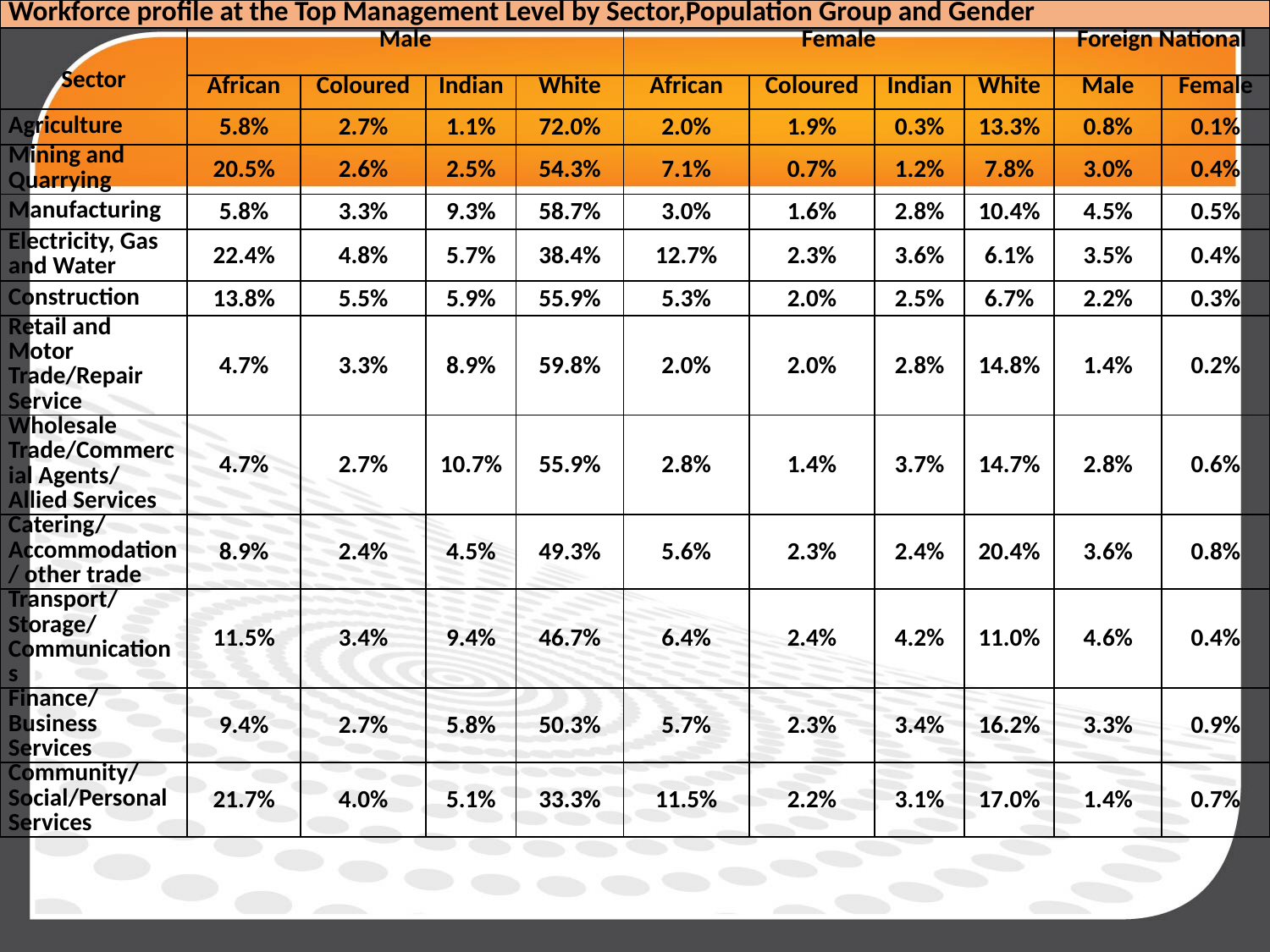

| Workforce profile at the Top Management Level by Sector,Population Group and Gender |  |  |  |  |  |  |  |  |  |  |
| --- | --- | --- | --- | --- | --- | --- | --- | --- | --- | --- |
| Sector | Male |  |  |  | Female |  |  |  | Foreign National |  |
|  | African | Coloured | Indian | White | African | Coloured | Indian | White | Male | Female |
| Agriculture | 5.8% | 2.7% | 1.1% | 72.0% | 2.0% | 1.9% | 0.3% | 13.3% | 0.8% | 0.1% |
| Mining and Quarrying | 20.5% | 2.6% | 2.5% | 54.3% | 7.1% | 0.7% | 1.2% | 7.8% | 3.0% | 0.4% |
| Manufacturing | 5.8% | 3.3% | 9.3% | 58.7% | 3.0% | 1.6% | 2.8% | 10.4% | 4.5% | 0.5% |
| Electricity, Gas and Water | 22.4% | 4.8% | 5.7% | 38.4% | 12.7% | 2.3% | 3.6% | 6.1% | 3.5% | 0.4% |
| Construction | 13.8% | 5.5% | 5.9% | 55.9% | 5.3% | 2.0% | 2.5% | 6.7% | 2.2% | 0.3% |
| Retail and Motor Trade/Repair Service | 4.7% | 3.3% | 8.9% | 59.8% | 2.0% | 2.0% | 2.8% | 14.8% | 1.4% | 0.2% |
| Wholesale Trade/Commercial Agents/ Allied Services | 4.7% | 2.7% | 10.7% | 55.9% | 2.8% | 1.4% | 3.7% | 14.7% | 2.8% | 0.6% |
| Catering/ Accommodation/ other trade | 8.9% | 2.4% | 4.5% | 49.3% | 5.6% | 2.3% | 2.4% | 20.4% | 3.6% | 0.8% |
| Transport/ Storage/ Communications | 11.5% | 3.4% | 9.4% | 46.7% | 6.4% | 2.4% | 4.2% | 11.0% | 4.6% | 0.4% |
| Finance/Business Services | 9.4% | 2.7% | 5.8% | 50.3% | 5.7% | 2.3% | 3.4% | 16.2% | 3.3% | 0.9% |
| Community/ Social/Personal Services | 21.7% | 4.0% | 5.1% | 33.3% | 11.5% | 2.2% | 3.1% | 17.0% | 1.4% | 0.7% |